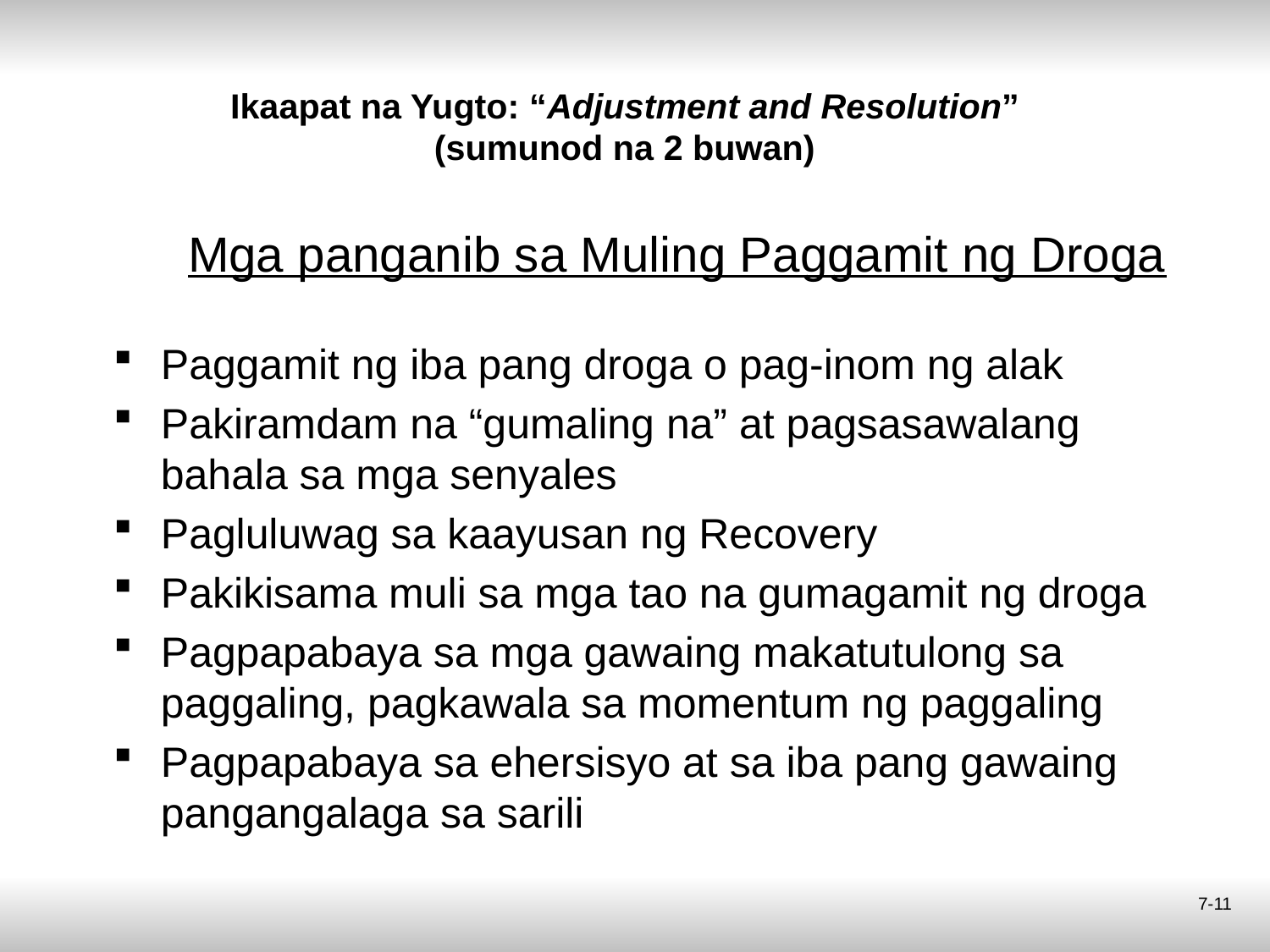

# Ikaapat na Yugto: “Adjustment and Resolution” (sumunod na 2 buwan)
Mga panganib sa Muling Paggamit ng Droga
Paggamit ng iba pang droga o pag-inom ng alak
Pakiramdam na “gumaling na” at pagsasawalang bahala sa mga senyales
Pagluluwag sa kaayusan ng Recovery
Pakikisama muli sa mga tao na gumagamit ng droga
Pagpapabaya sa mga gawaing makatutulong sa paggaling, pagkawala sa momentum ng paggaling
Pagpapabaya sa ehersisyo at sa iba pang gawaing pangangalaga sa sarili
7-11